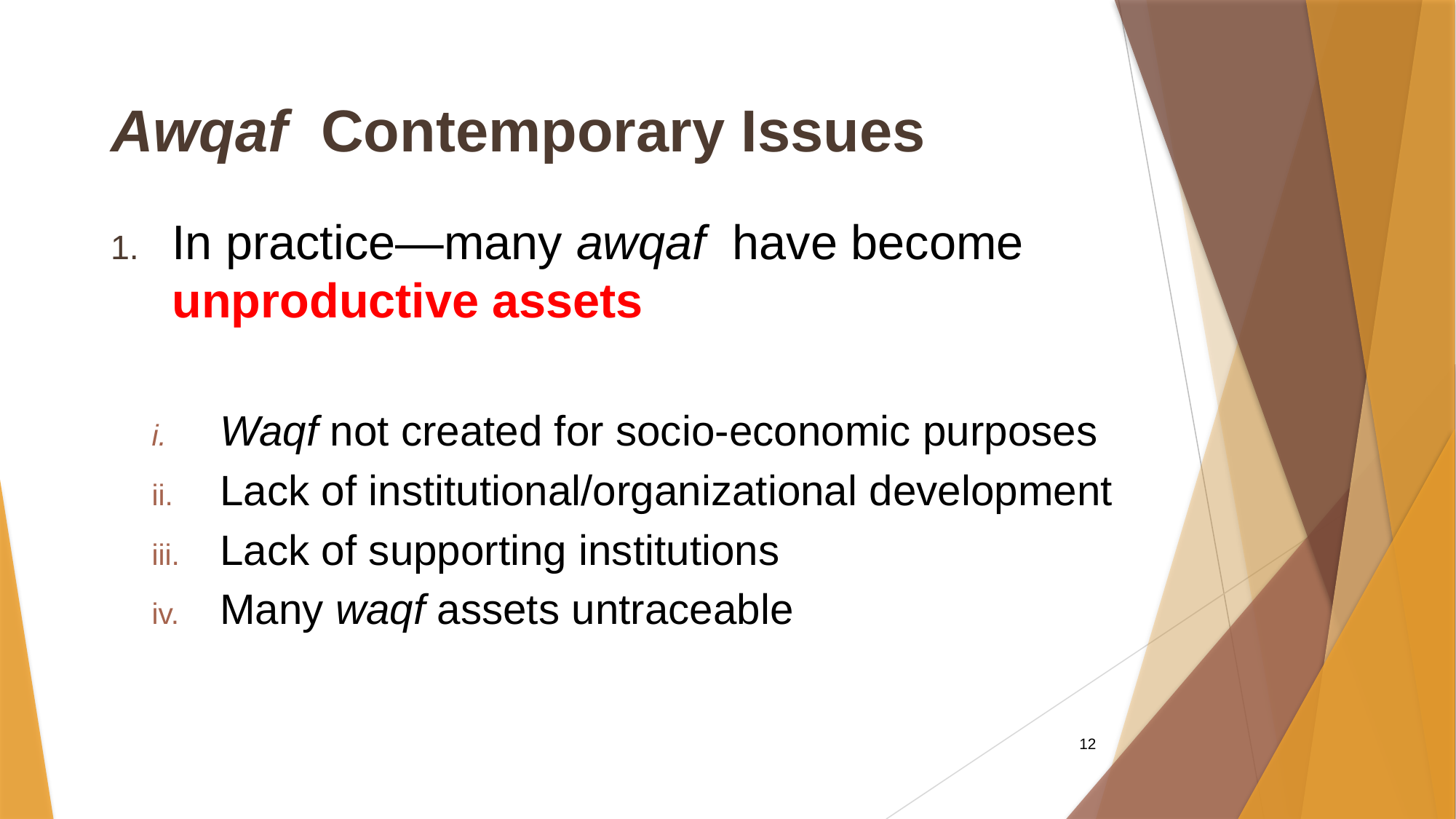

Awqaf  Contemporary Issues
In practice—many awqaf  have become unproductive assets

Waqf not created for socio-economic purposes
Lack of institutional/organizational development
Lack of supporting institutions
Many waqf assets untraceable

12